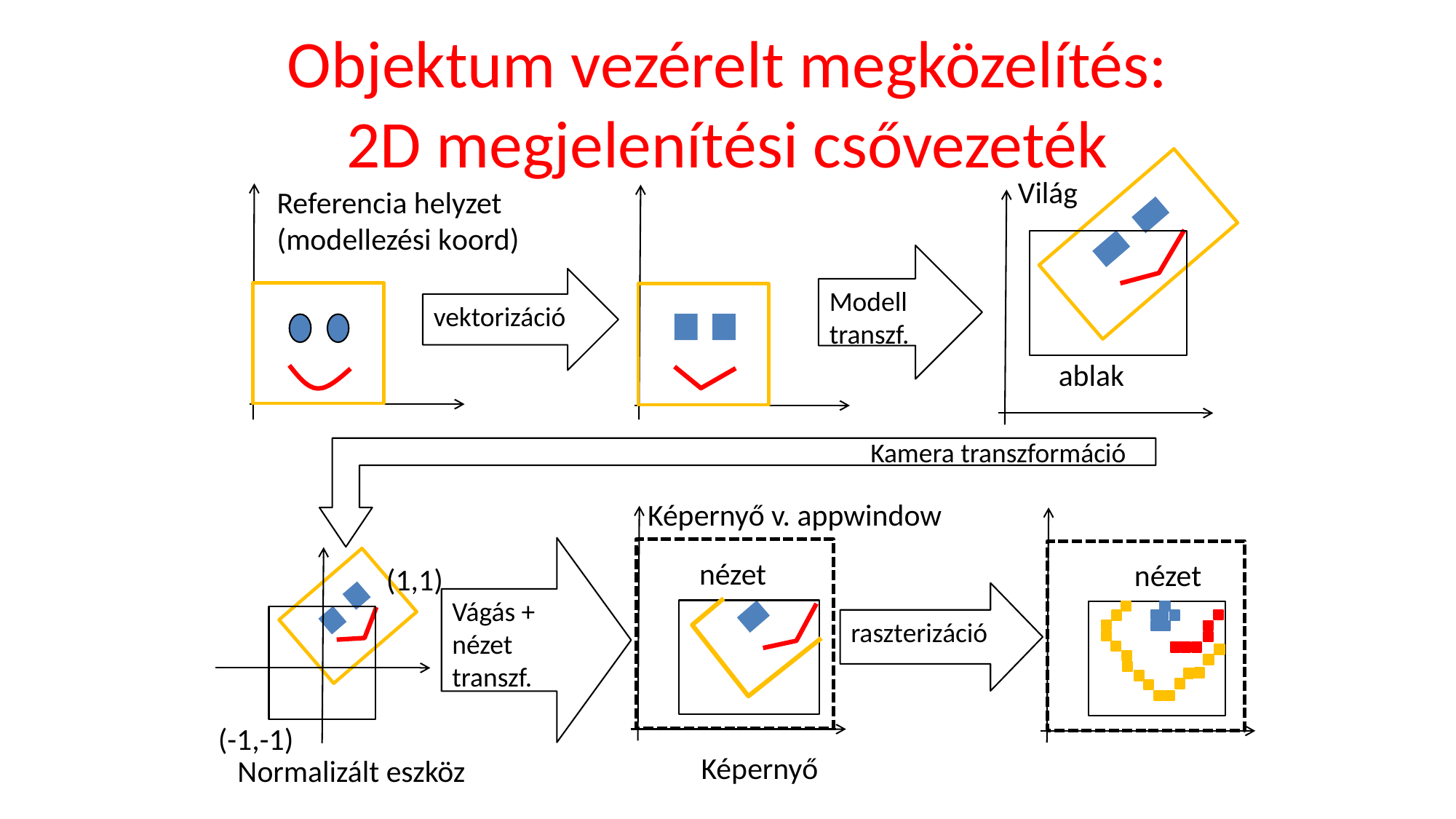

# Objektum vezérelt megközelítés: 2D megjelenítési csővezeték
Világ
Referencia helyzet
(modellezési koord)

Modell
transzf.
vektorizáció

ablak

Kamera transzformáció

Képernyő v. appwindow
Vágás + nézet transzf.

nézet
nézet
(1,1)

raszterizáció

(-1,-1)
Képernyő
Normalizált eszköz